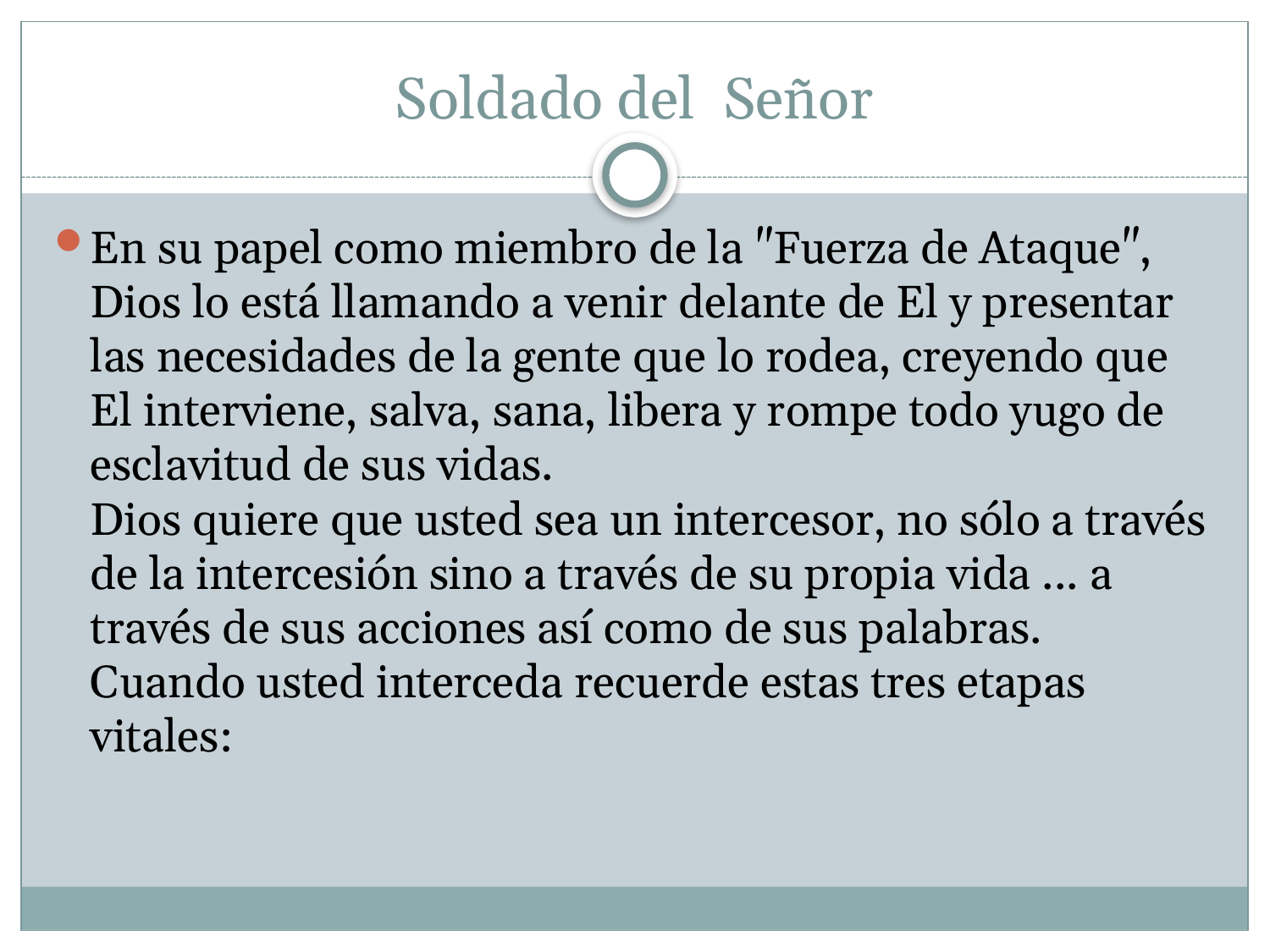

# Soldado del  Señor
En su papel como miembro de la "Fuerza de Ataque", Dios lo está llamando a venir delante de El y presentar las necesidades de la gente que lo rodea, creyendo que El interviene, salva, sana, libera y rompe todo yugo de esclavitud de sus vidas. 
Dios quiere que usted sea un intercesor, no sólo a través de la intercesión sino a través de su propia vida ... a través de sus acciones así como de sus palabras. 
Cuando usted interceda recuerde estas tres etapas vitales: